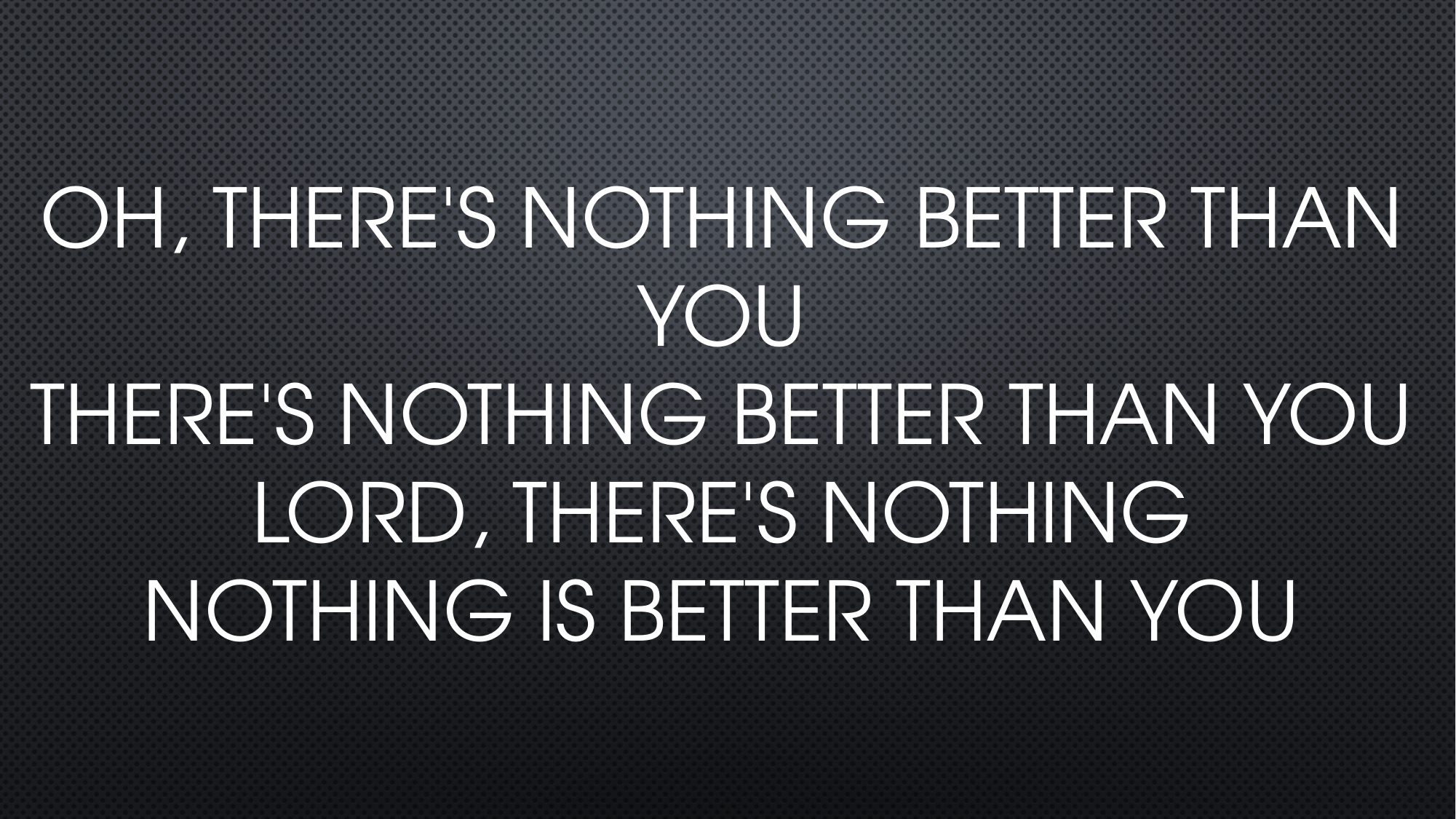

# Oh, there's nothing better than You There's nothing better than You Lord, there's nothing Nothing is better than You